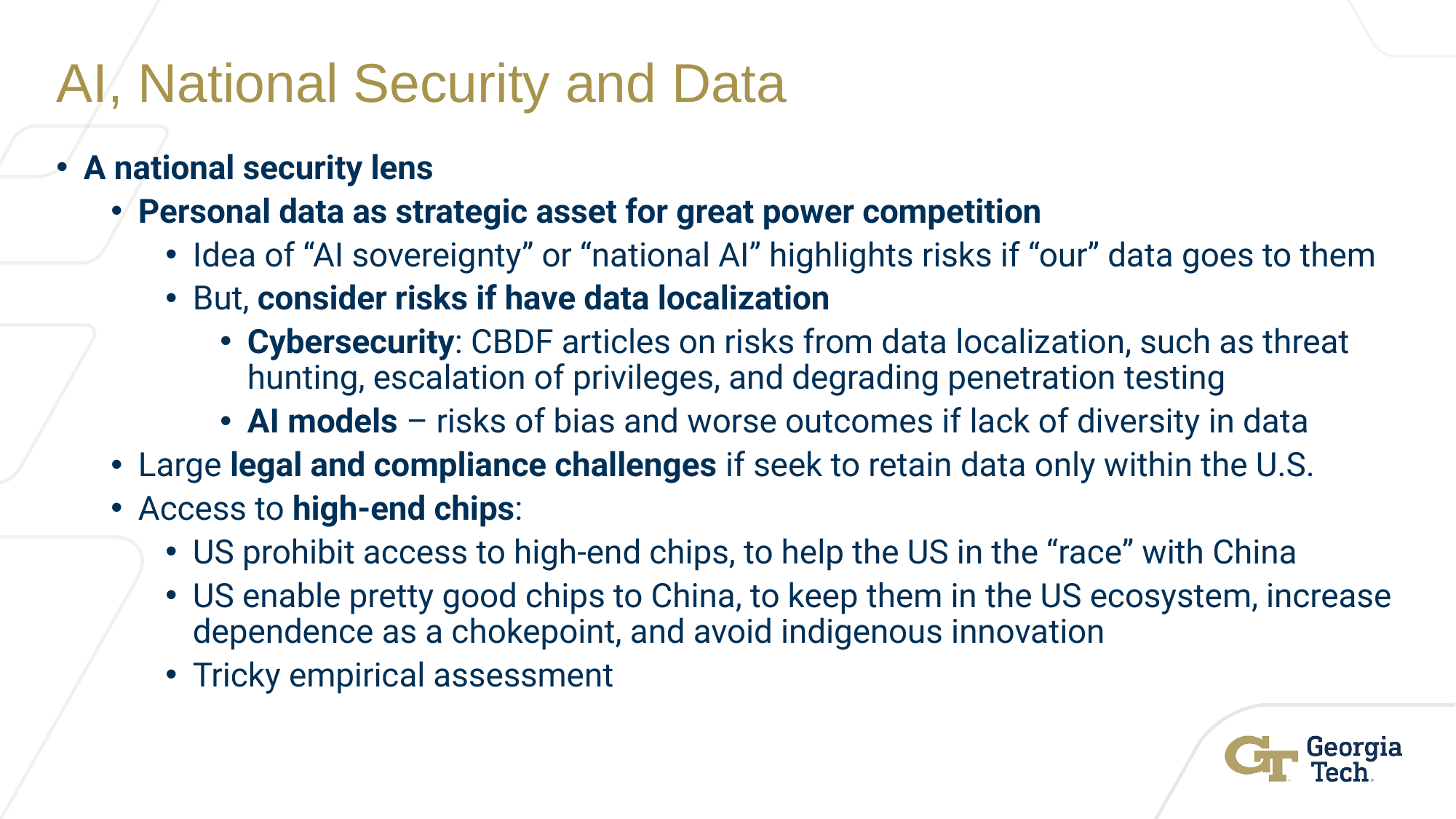

# AI, National Security and Data
A national security lens
Personal data as strategic asset for great power competition
Idea of “AI sovereignty” or “national AI” highlights risks if “our” data goes to them
But, consider risks if have data localization
Cybersecurity: CBDF articles on risks from data localization, such as threat hunting, escalation of privileges, and degrading penetration testing
AI models – risks of bias and worse outcomes if lack of diversity in data
Large legal and compliance challenges if seek to retain data only within the U.S.
Access to high-end chips:
US prohibit access to high-end chips, to help the US in the “race” with China
US enable pretty good chips to China, to keep them in the US ecosystem, increase dependence as a chokepoint, and avoid indigenous innovation
Tricky empirical assessment